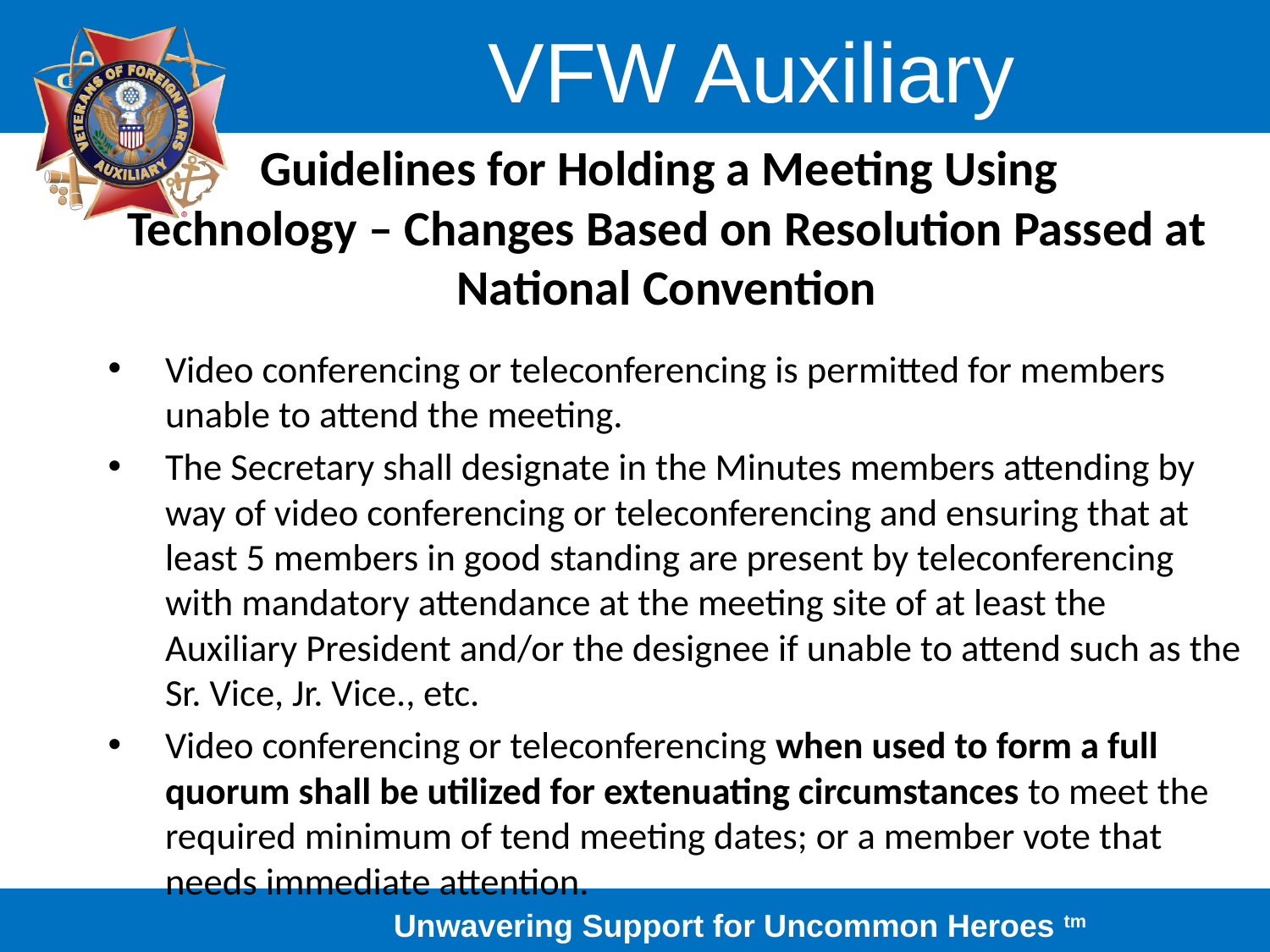

# Guidelines for Holding a Meeting Using        Technology – Changes Based on Resolution Passed at National Convention
Video conferencing or teleconferencing is permitted for members unable to attend the meeting.
The Secretary shall designate in the Minutes members attending by way of video conferencing or teleconferencing and ensuring that at least 5 members in good standing are present by teleconferencing with mandatory attendance at the meeting site of at least the Auxiliary President and/or the designee if unable to attend such as the Sr. Vice, Jr. Vice., etc.
Video conferencing or teleconferencing when used to form a full quorum shall be utilized for extenuating circumstances to meet the required minimum of tend meeting dates; or a member vote that needs immediate attention.